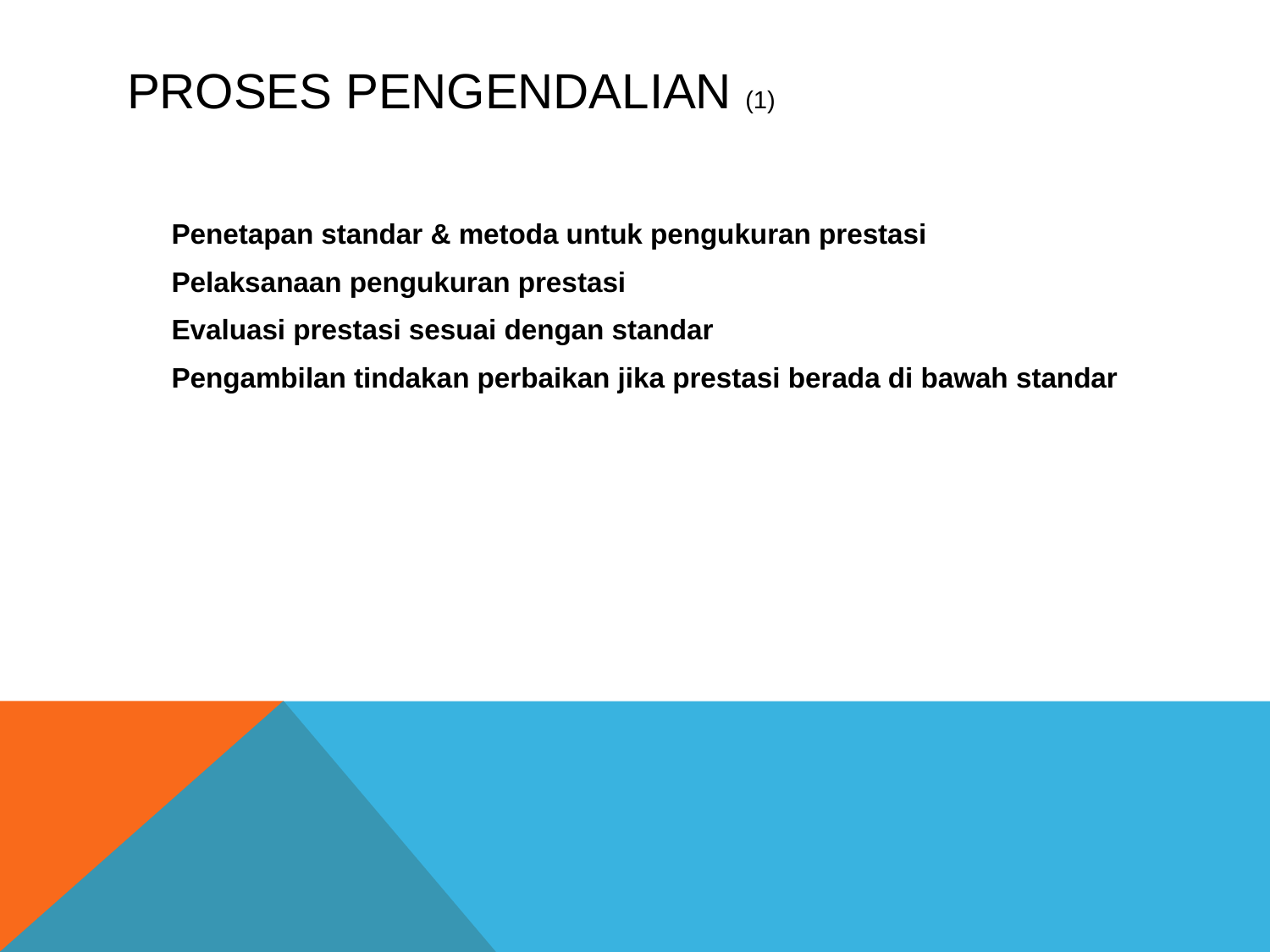

# PROSES PENGENDALIAN (1)
Penetapan standar & metoda untuk pengukuran prestasi
Pelaksanaan pengukuran prestasi
Evaluasi prestasi sesuai dengan standar
Pengambilan tindakan perbaikan jika prestasi berada di bawah standar